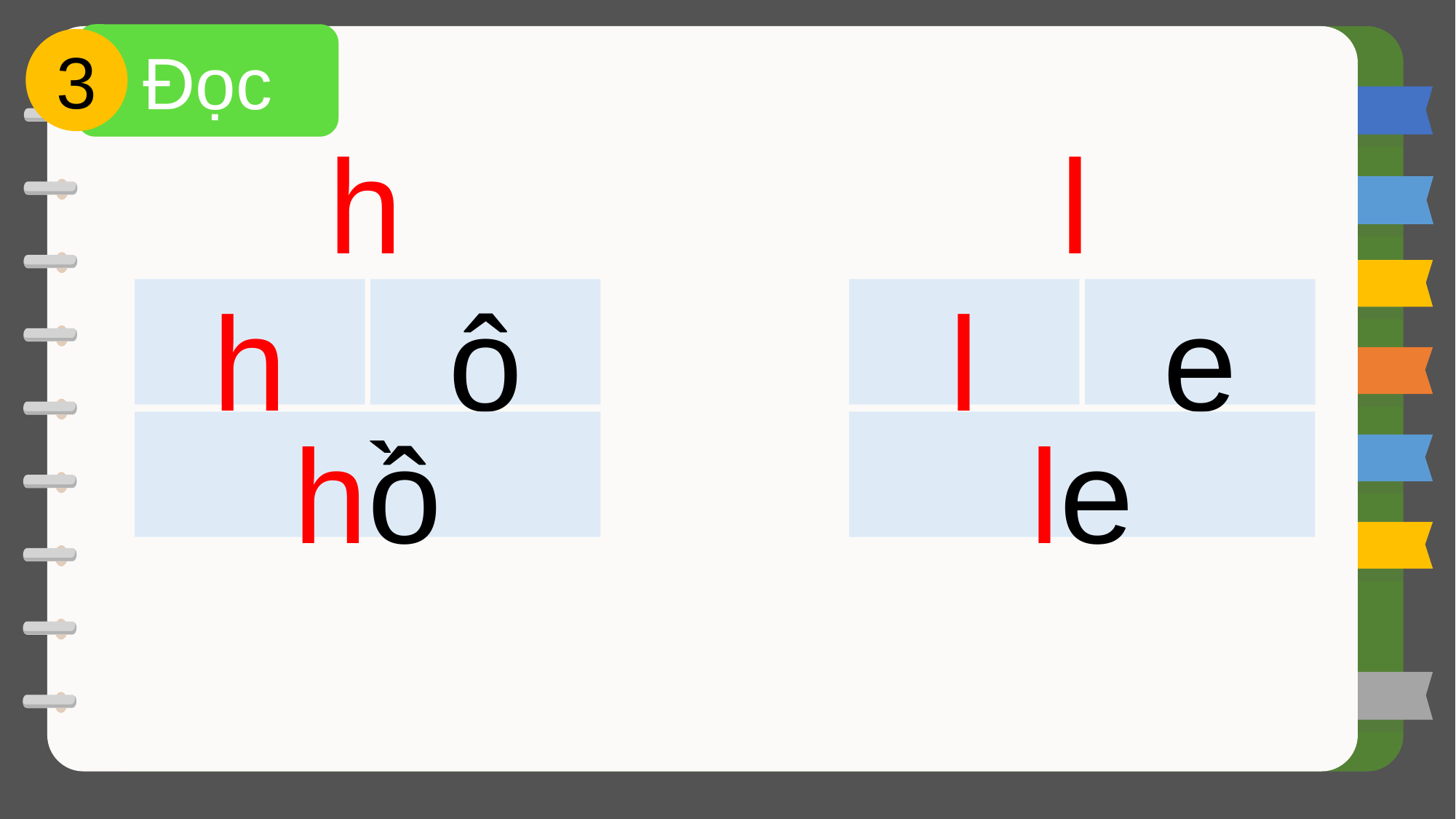

Đọc
3
h
l
h
ô
l
e
hồ
le